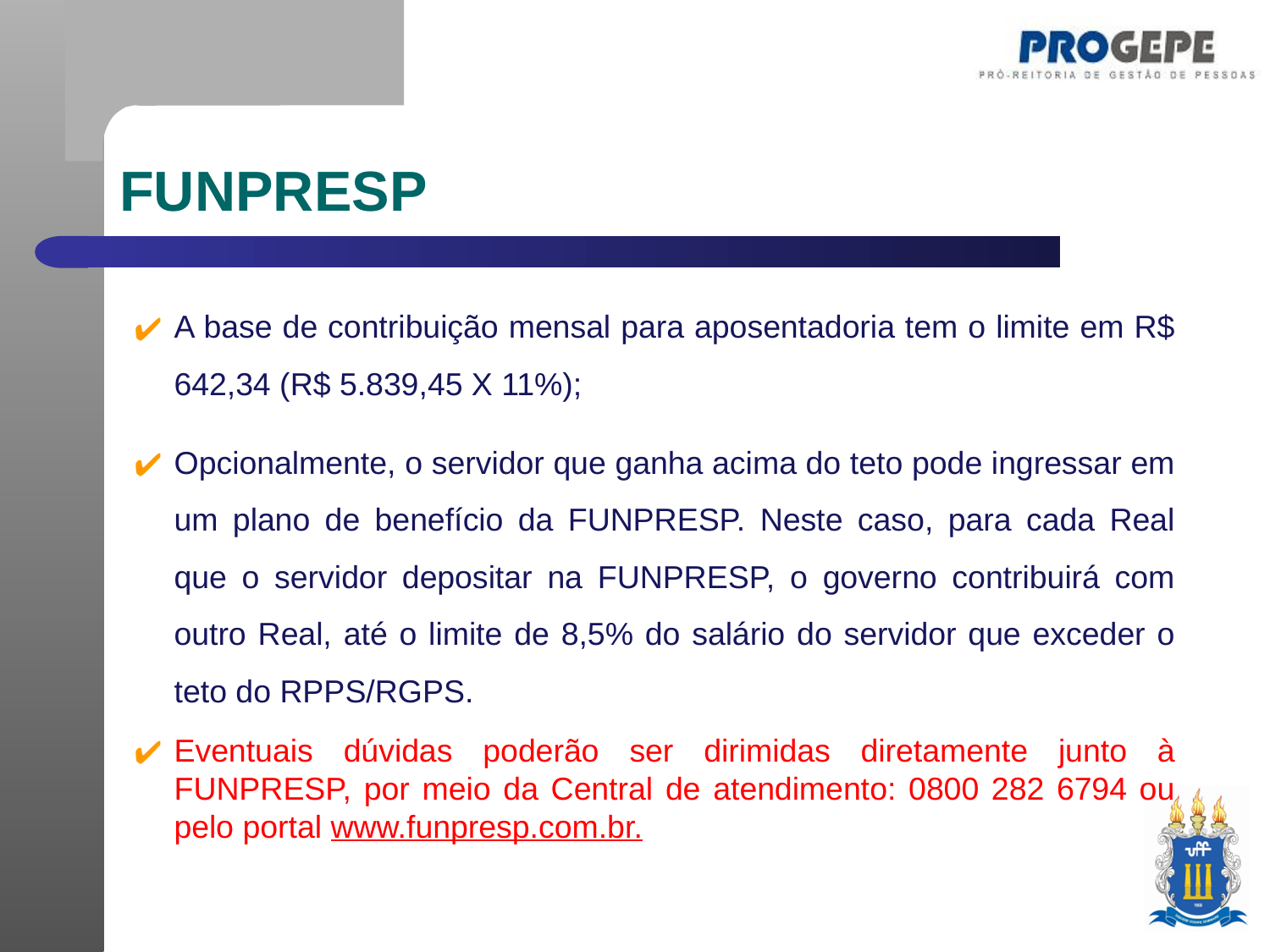

FUNPRESP
A base de contribuição mensal para aposentadoria tem o limite em R$ 642,34 (R$ 5.839,45 X 11%);
Opcionalmente, o servidor que ganha acima do teto pode ingressar em um plano de benefício da FUNPRESP. Neste caso, para cada Real que o servidor depositar na FUNPRESP, o governo contribuirá com outro Real, até o limite de 8,5% do salário do servidor que exceder o teto do RPPS/RGPS.
Eventuais dúvidas poderão ser dirimidas diretamente junto à FUNPRESP, por meio da Central de atendimento: 0800 282 6794 ou pelo portal www.funpresp.com.br.